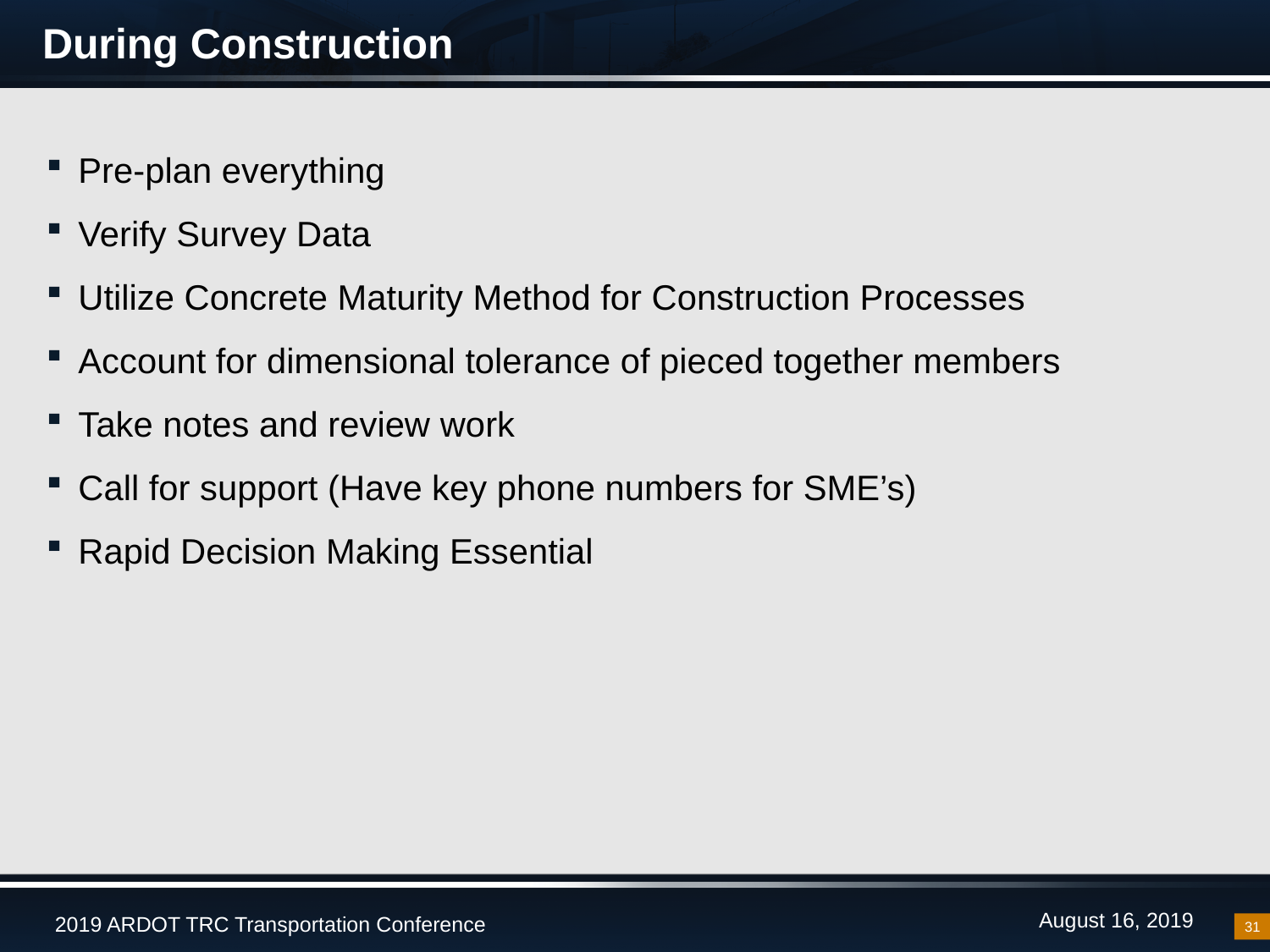

# During Construction
Pre-plan everything
Verify Survey Data
Utilize Concrete Maturity Method for Construction Processes
Account for dimensional tolerance of pieced together members
Take notes and review work
Call for support (Have key phone numbers for SME’s)
Rapid Decision Making Essential

31